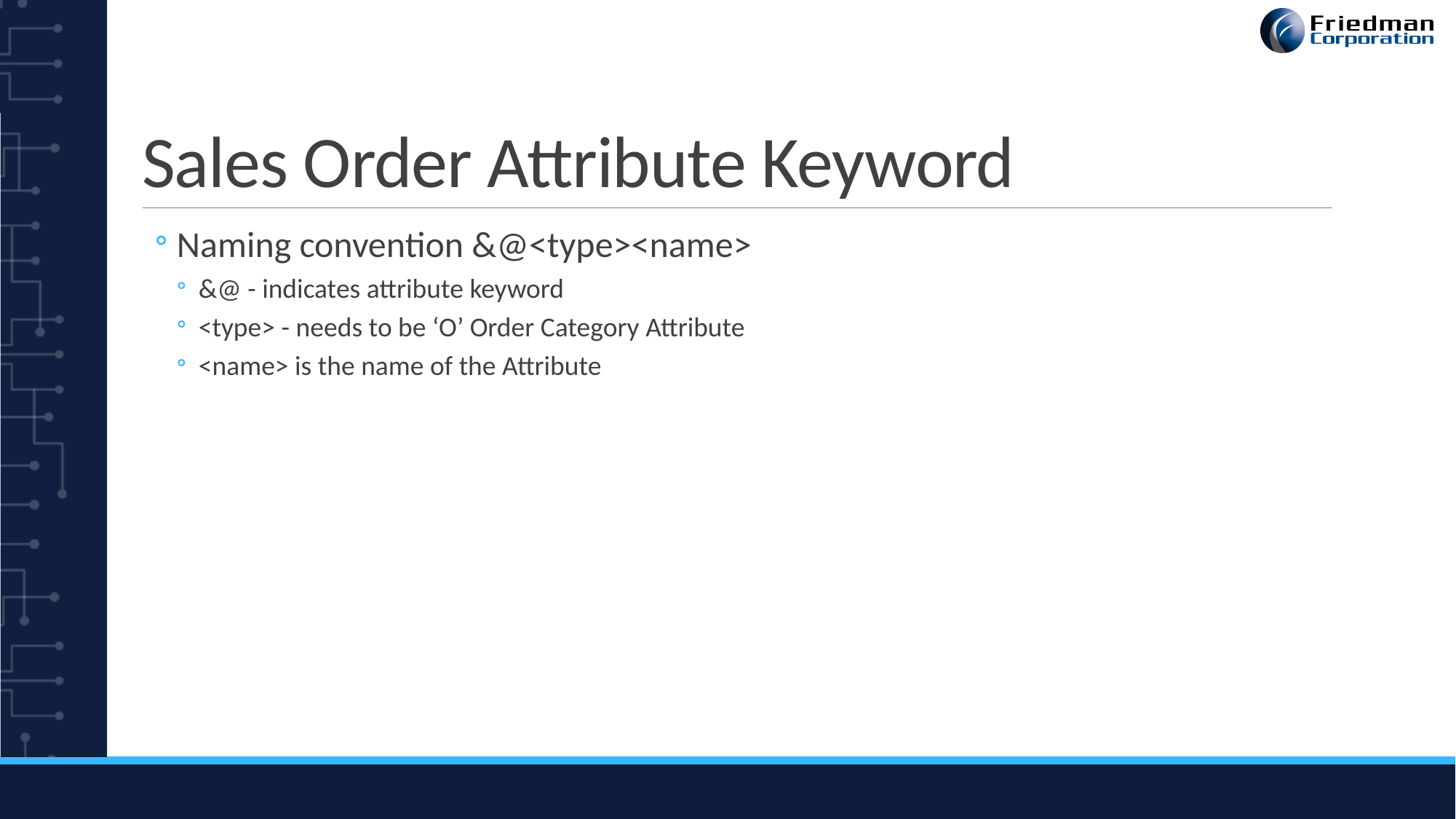

# Sales Order Attribute Keyword
Naming convention &@<type><name>
&@ - indicates attribute keyword
<type> - needs to be ‘O’ Order Category Attribute
<name> is the name of the Attribute